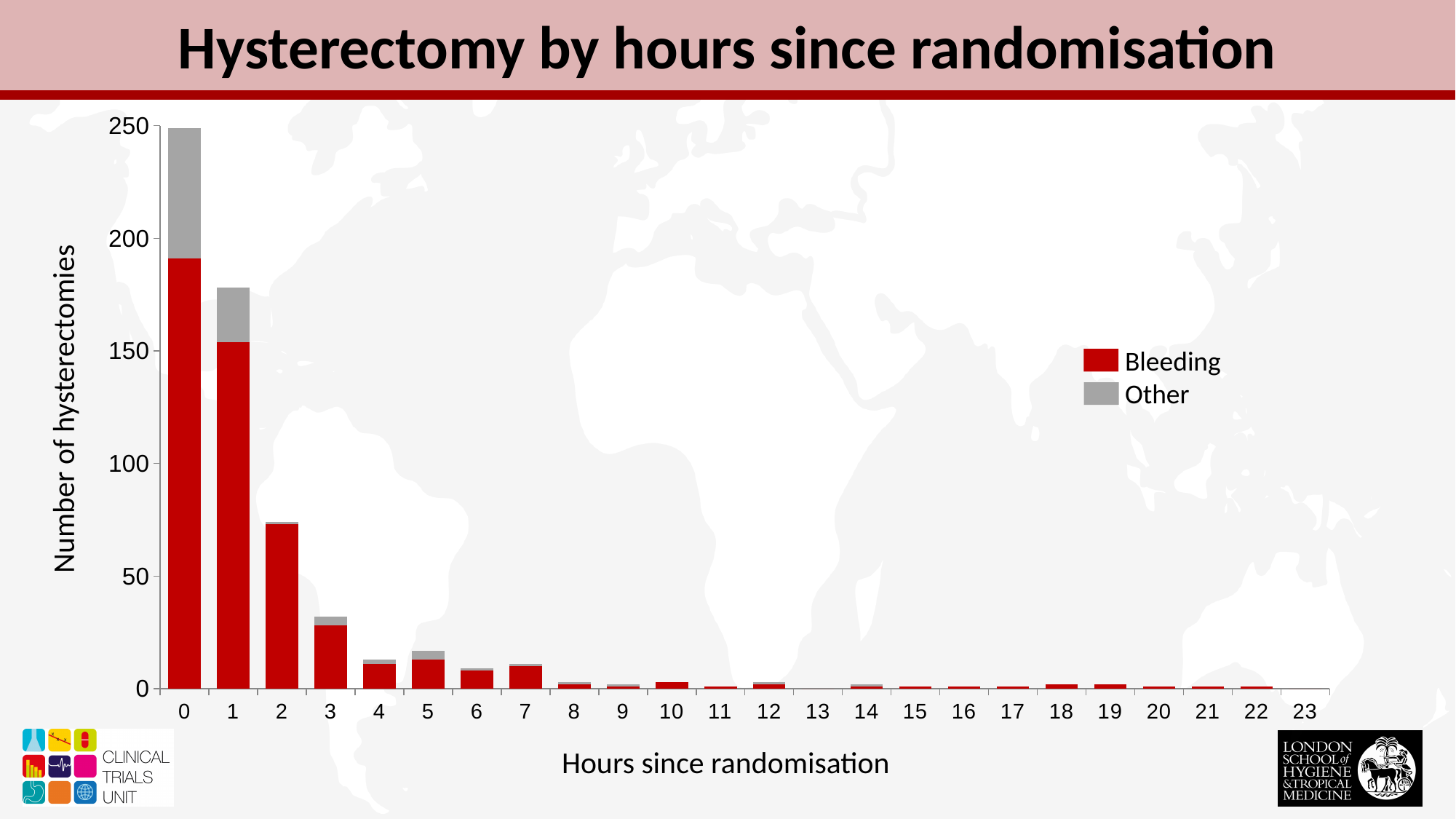

Hysterectomy by hours since randomisation

### Chart

| Category | To control bleeding | Other |
|---|---|---|
| 0 | 191.0 | 58.0 |
| 1 | 154.0 | 24.0 |
| 2 | 73.0 | 1.0 |
| 3 | 28.0 | 4.0 |
| 4 | 11.0 | 2.0 |
| 5 | 13.0 | 4.0 |
| 6 | 8.0 | 1.0 |
| 7 | 10.0 | 1.0 |
| 8 | 2.0 | 1.0 |
| 9 | 1.0 | 1.0 |
| 10 | 3.0 | 0.0 |
| 11 | 1.0 | 0.0 |
| 12 | 2.0 | 1.0 |
| 13 | 0.0 | 0.0 |
| 14 | 1.0 | 1.0 |
| 15 | 1.0 | 0.0 |
| 16 | 1.0 | 0.0 |
| 17 | 1.0 | 0.0 |
| 18 | 2.0 | 0.0 |
| 19 | 2.0 | 0.0 |
| 20 | 1.0 | 0.0 |
| 21 | 1.0 | 0.0 |
| 22 | 1.0 | 0.0 |
| 23 | 0.0 | 0.0 |
Bleeding
Other

Number of hysterectomies
Hours since randomisation